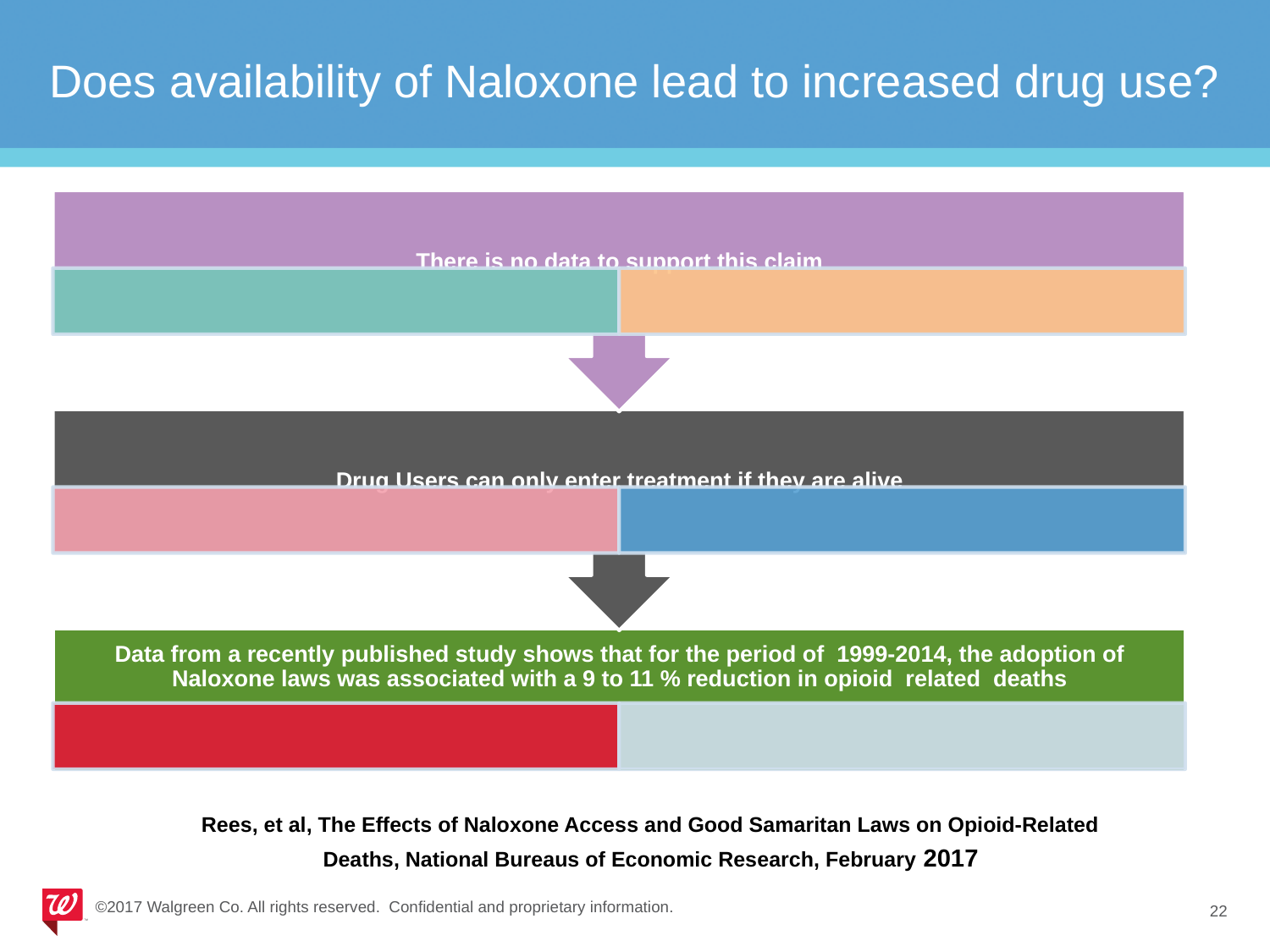

# Does availability of Naloxone lead to increased drug use?
Data from a recently published study shows that for the period of  1999-2014, the adoption of Naloxone laws was associated with a 9 to 11 % reduction in opioid  related  deaths

Drug Users can only enter treatment if they are alive

There is no data to support this claim

Rees, et al, The Effects of Naloxone Access and Good Samaritan Laws on Opioid-Related Deaths, National Bureaus of Economic Research, February 2017
©2017 Walgreen Co. All rights reserved.  Confidential and proprietary information.